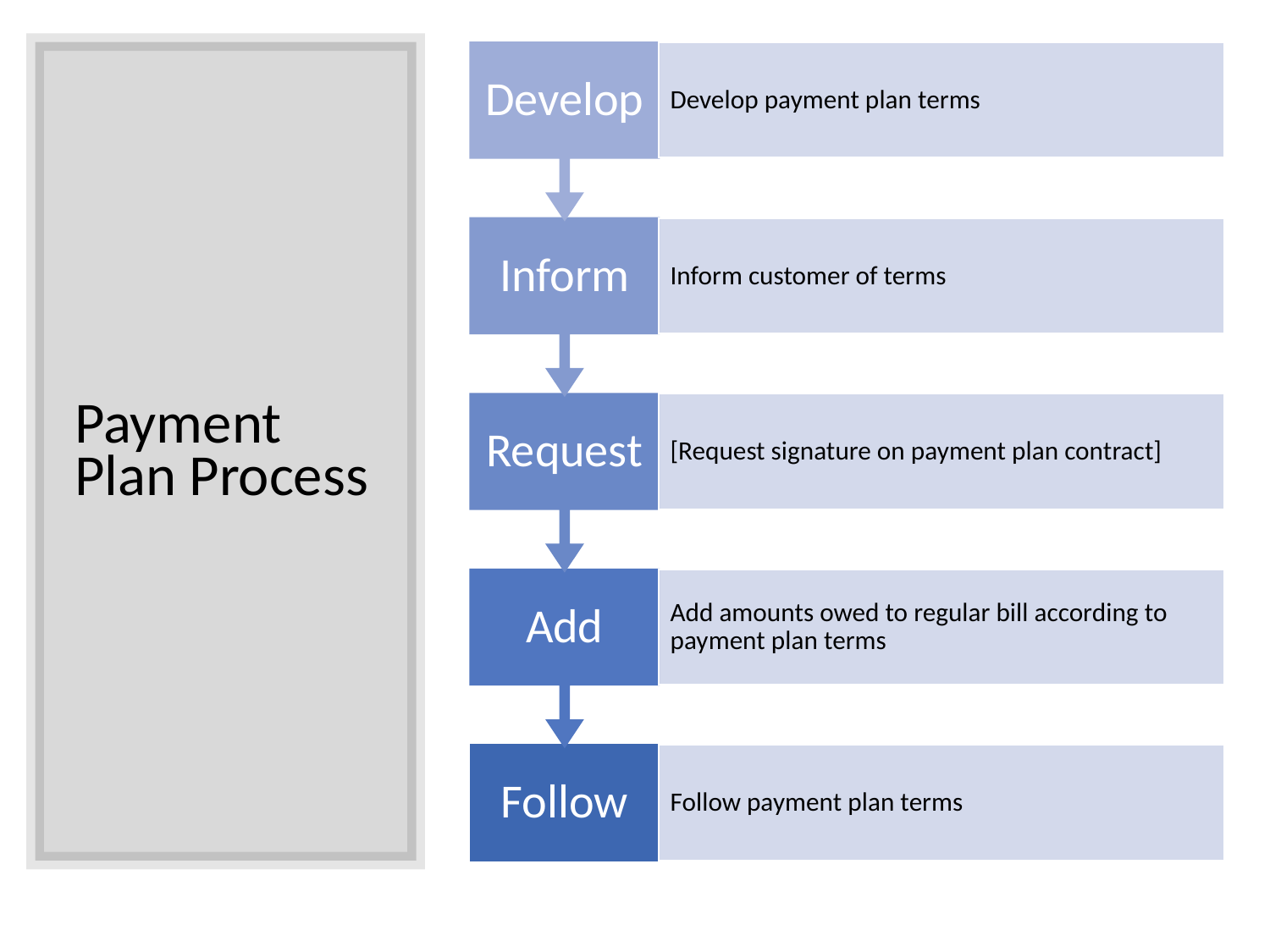

Follow
Follow payment plan terms
Add
Add amounts owed to regular bill according to payment plan terms
Request
[Request signature on payment plan contract]
Inform
Inform customer of terms
Develop
Develop payment plan terms
# Payment Plan Process